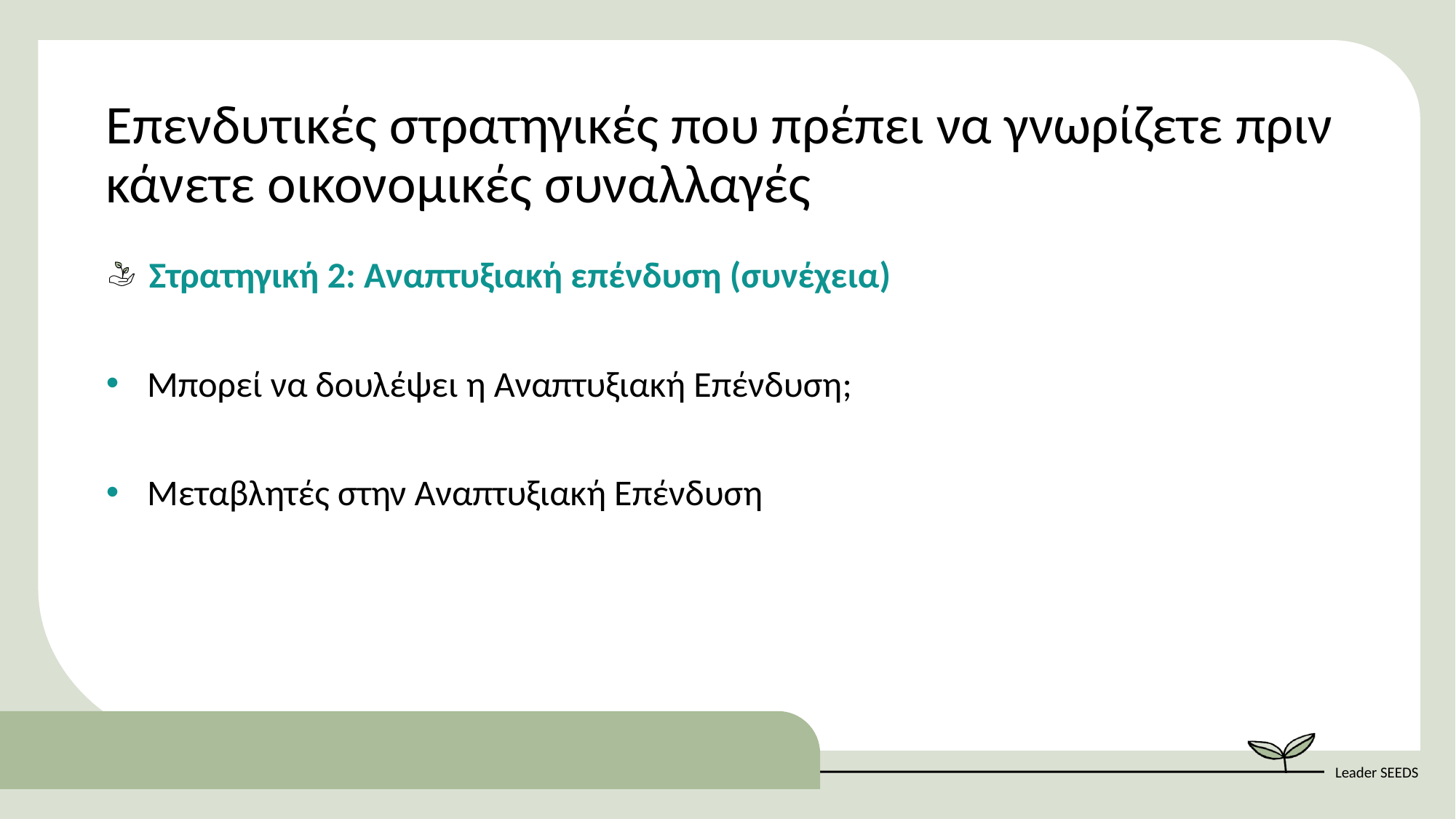

Επενδυτικές στρατηγικές που πρέπει να γνωρίζετε πριν κάνετε οικονομικές συναλλαγές
Στρατηγική 2: Αναπτυξιακή επένδυση (συνέχεια)

Μπορεί να δουλέψει η Αναπτυξιακή Επένδυση;

Μεταβλητές στην Αναπτυξιακή Επένδυση